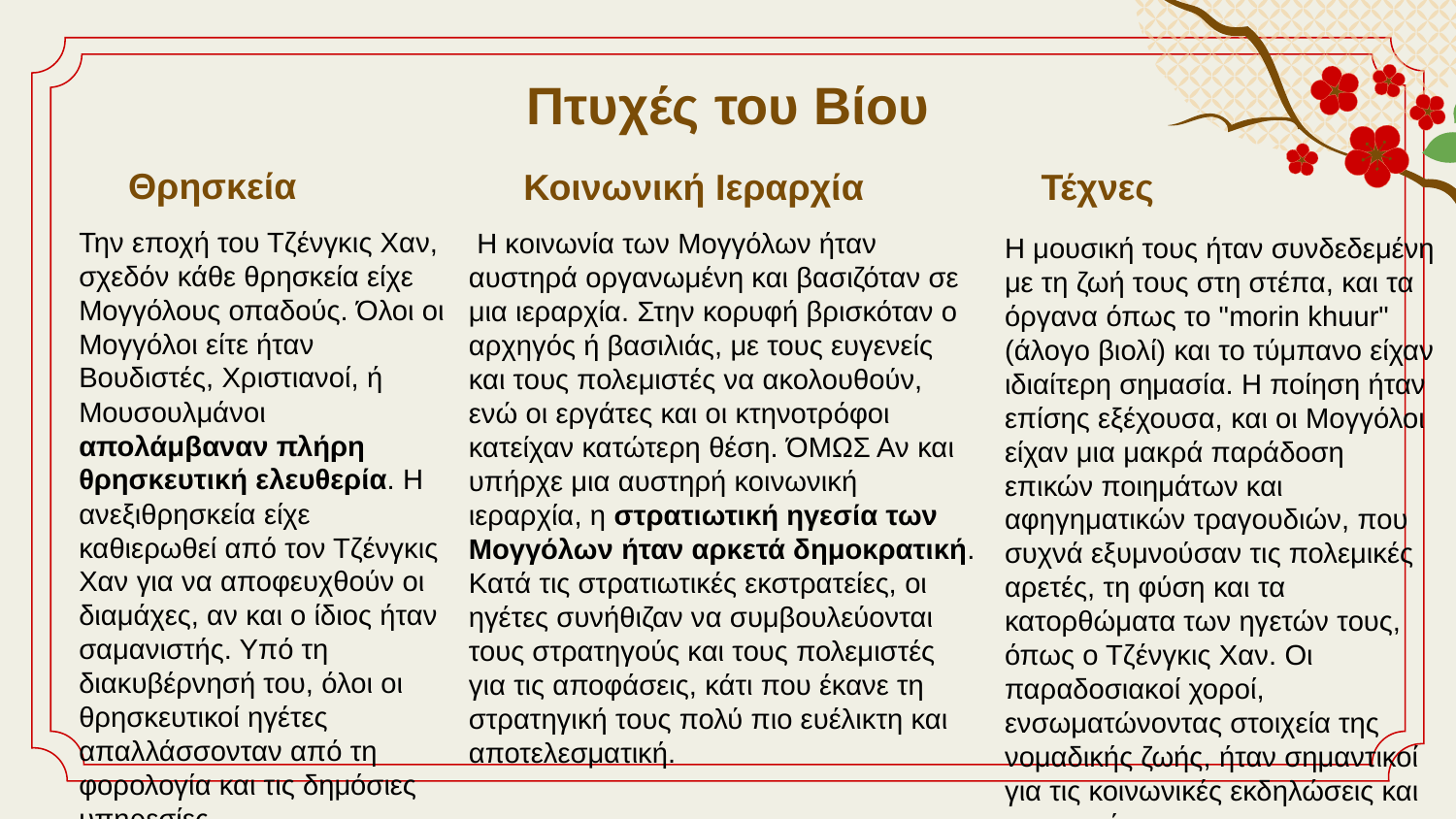

# Πτυχές του Βίου
Θρησκεία

Κοινωνική Ιεραρχία
Τέχνες
Την εποχή του Τζένγκις Χαν, σχεδόν κάθε θρησκεία είχε Μογγόλους οπαδούς. Όλοι οι Μογγόλοι είτε ήταν Βουδιστές, Χριστιανοί, ή Μουσουλμάνοι απολάμβαναν πλήρη θρησκευτική ελευθερία. Η ανεξιθρησκεία είχε καθιερωθεί από τον Τζένγκις Χαν για να αποφευχθούν οι διαμάχες, αν και ο ίδιος ήταν σαμανιστής. Υπό τη διακυβέρνησή του, όλοι οι θρησκευτικοί ηγέτες απαλλάσσονταν από τη φορολογία και τις δημόσιες υπηρεσίες.

 H κοινωνία των Μογγόλων ήταν αυστηρά οργανωμένη και βασιζόταν σε μια ιεραρχία. Στην κορυφή βρισκόταν ο αρχηγός ή βασιλιάς, με τους ευγενείς και τους πολεμιστές να ακολουθούν, ενώ οι εργάτες και οι κτηνοτρόφοι κατείχαν κατώτερη θέση. ΌΜΩΣ Αν και υπήρχε μια αυστηρή κοινωνική ιεραρχία, η στρατιωτική ηγεσία των Μογγόλων ήταν αρκετά δημοκρατική. Κατά τις στρατιωτικές εκστρατείες, οι ηγέτες συνήθιζαν να συμβουλεύονται τους στρατηγούς και τους πολεμιστές για τις αποφάσεις, κάτι που έκανε τη στρατηγική τους πολύ πιο ευέλικτη και αποτελεσματική.
Η μουσική τους ήταν συνδεδεμένη με τη ζωή τους στη στέπα, και τα όργανα όπως το "morin khuur" (άλογο βιολί) και το τύμπανο είχαν ιδιαίτερη σημασία. Η ποίηση ήταν επίσης εξέχουσα, και οι Μογγόλοι είχαν μια μακρά παράδοση επικών ποιημάτων και αφηγηματικών τραγουδιών, που συχνά εξυμνούσαν τις πολεμικές αρετές, τη φύση και τα κατορθώματα των ηγετών τους, όπως ο Τζένγκις Χαν. Οι παραδοσιακοί χοροί, ενσωματώνοντας στοιχεία της νομαδικής ζωής, ήταν σημαντικοί για τις κοινωνικές εκδηλώσεις και τις γιορτές.
Jupiter